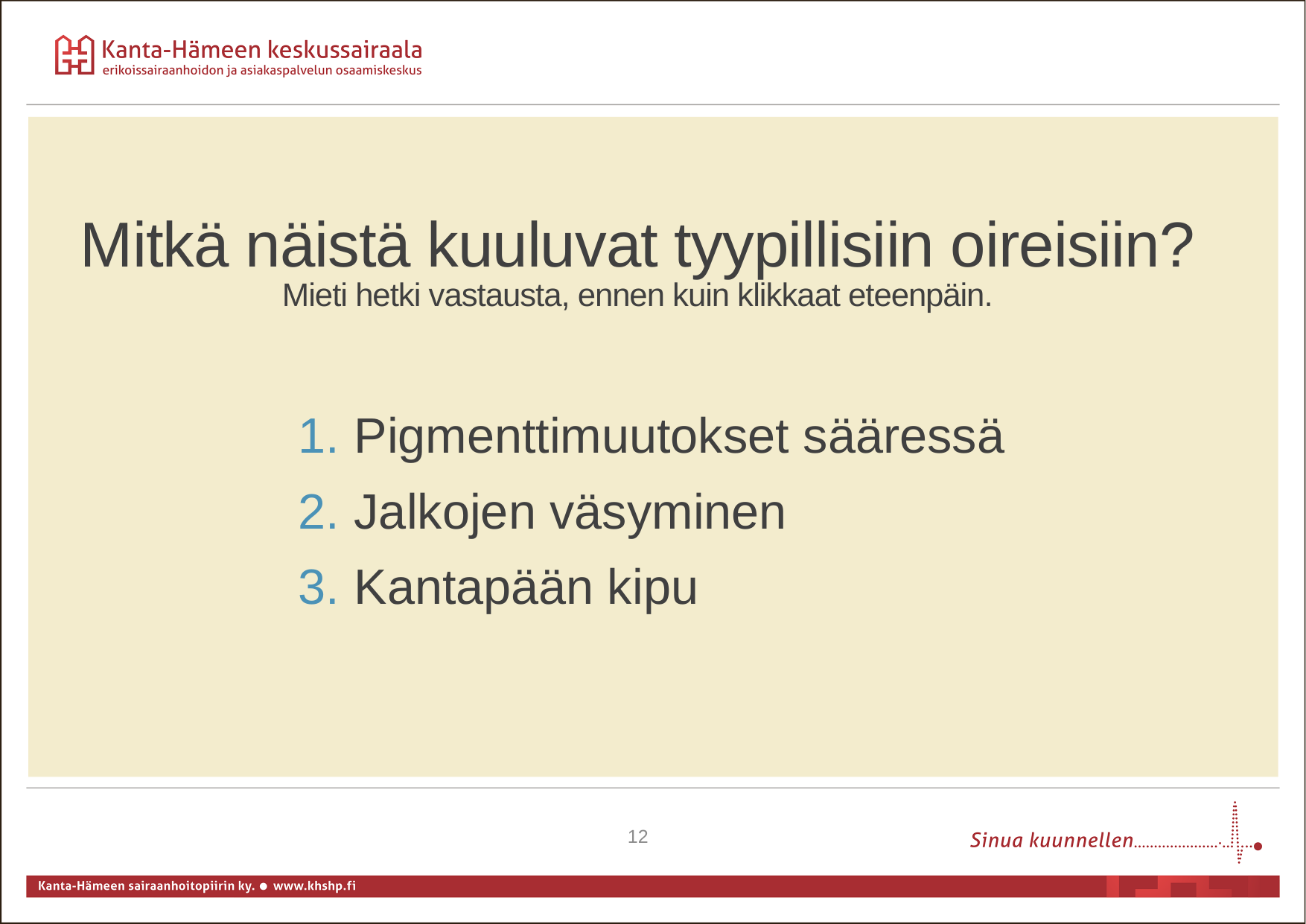

Mitkä näistä kuuluvat tyypillisiin oireisiin?
Mieti hetki vastausta, ennen kuin klikkaat eteenpäin.
Pigmenttimuutokset sääressä
Jalkojen väsyminen
Kantapään kipu
12